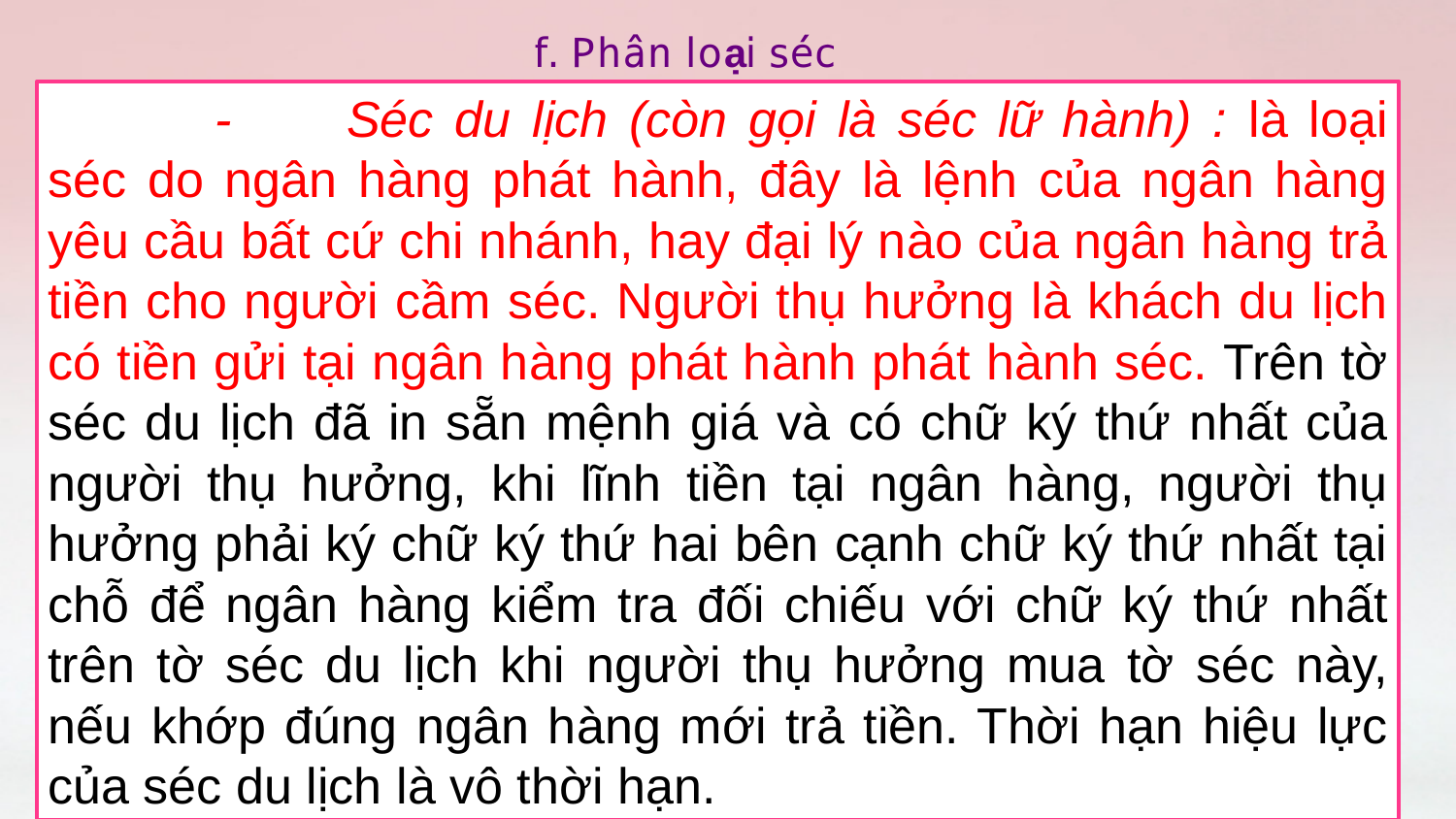

f. Phân loại séc
	 -	Séc du lịch (còn gọi là séc lữ hành) : là loại séc do ngân hàng phát hành, đây là lệnh của ngân hàng yêu cầu bất cứ chi nhánh, hay đại lý nào của ngân hàng trả tiền cho người cầm séc. Người thụ hưởng là khách du lịch có tiền gửi tại ngân hàng phát hành phát hành séc. Trên tờ séc du lịch đã in sẵn mệnh giá và có chữ ký thứ nhất của người thụ hưởng, khi lĩnh tiền tại ngân hàng, người thụ hưởng phải ký chữ ký thứ hai bên cạnh chữ ký thứ nhất tại chỗ để ngân hàng kiểm tra đối chiếu với chữ ký thứ nhất trên tờ séc du lịch khi người thụ hưởng mua tờ séc này, nếu khớp đúng ngân hàng mới trả tiền. Thời hạn hiệu lực của séc du lịch là vô thời hạn.